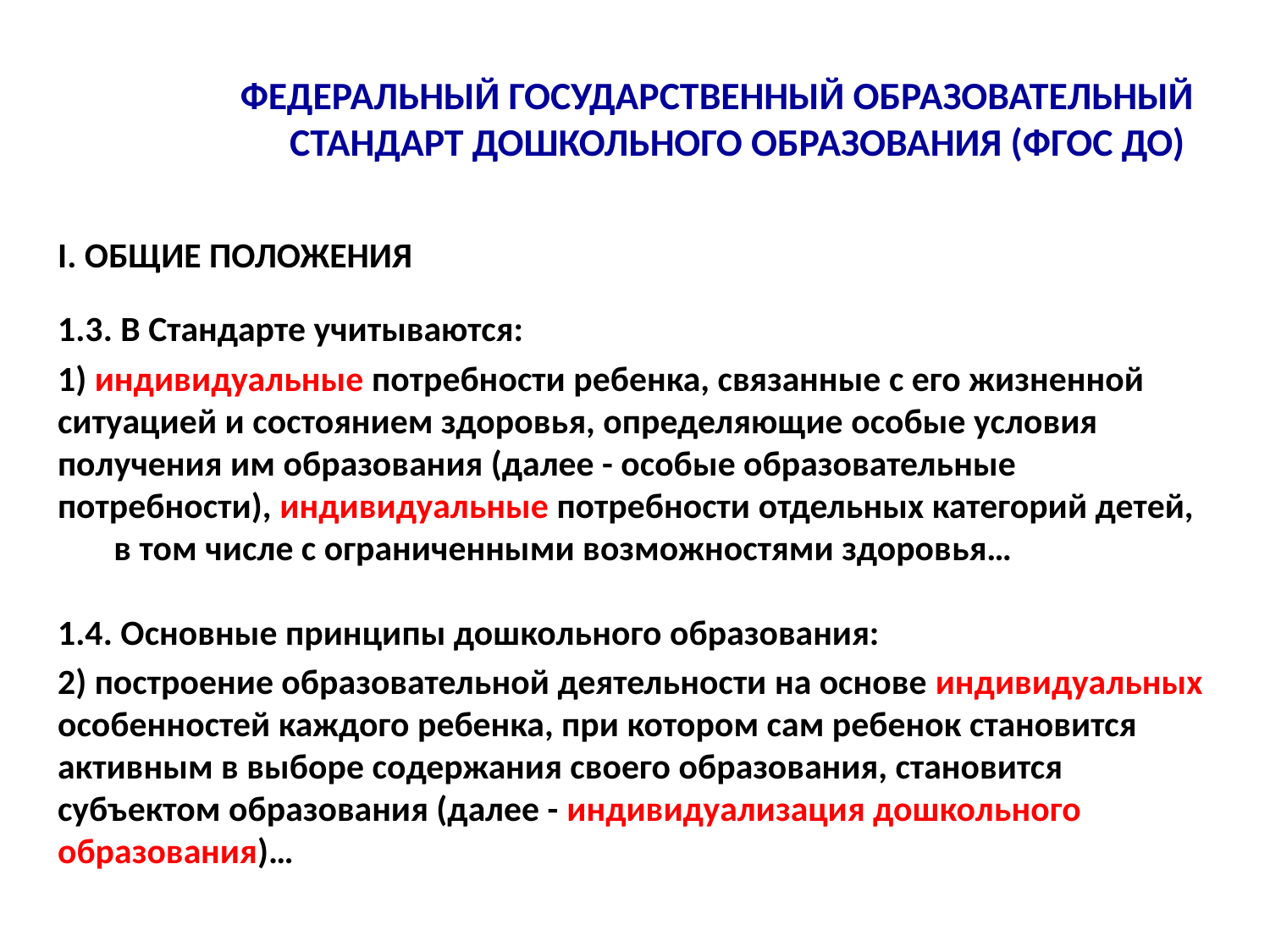

# Федеральный государственный образовательный стандарт дошкольного образования (ФГОС ДО)
I. ОБЩИЕ ПОЛОЖЕНИЯ

1.3. В Стандарте учитываются:
1) индивидуальные потребности ребенка, связанные с его жизненной ситуацией и состоянием здоровья, определяющие особые условия получения им образования (далее - особые образовательные потребности), индивидуальные потребности отдельных категорий детей,            в том числе с ограниченными возможностями здоровья…

1.4. Основные принципы дошкольного образования:
2) построение образовательной деятельности на основе индивидуальных особенностей каждого ребенка, при котором сам ребенок становится активным в выборе содержания своего образования, становится субъектом образования (далее - индивидуализация дошкольного образования)…